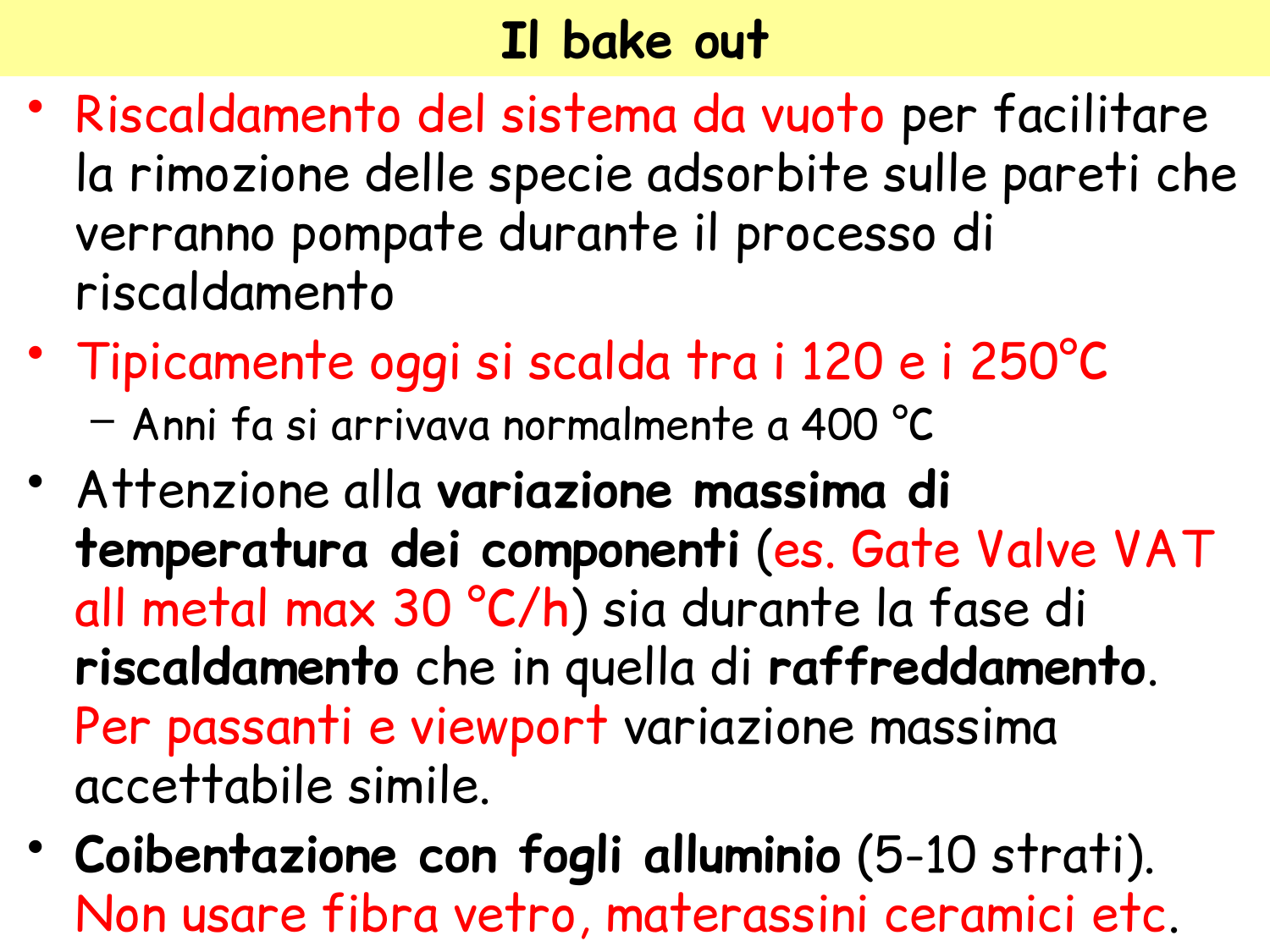

# Il bake out
Riscaldamento del sistema da vuoto per facilitare la rimozione delle specie adsorbite sulle pareti che verranno pompate durante il processo di riscaldamento
Tipicamente oggi si scalda tra i 120 e i 250°C
Anni fa si arrivava normalmente a 400 °C
Attenzione alla variazione massima di temperatura dei componenti (es. Gate Valve VAT all metal max 30 °C/h) sia durante la fase di riscaldamento che in quella di raffreddamento. Per passanti e viewport variazione massima accettabile simile.
Coibentazione con fogli alluminio (5-10 strati). Non usare fibra vetro, materassini ceramici etc.